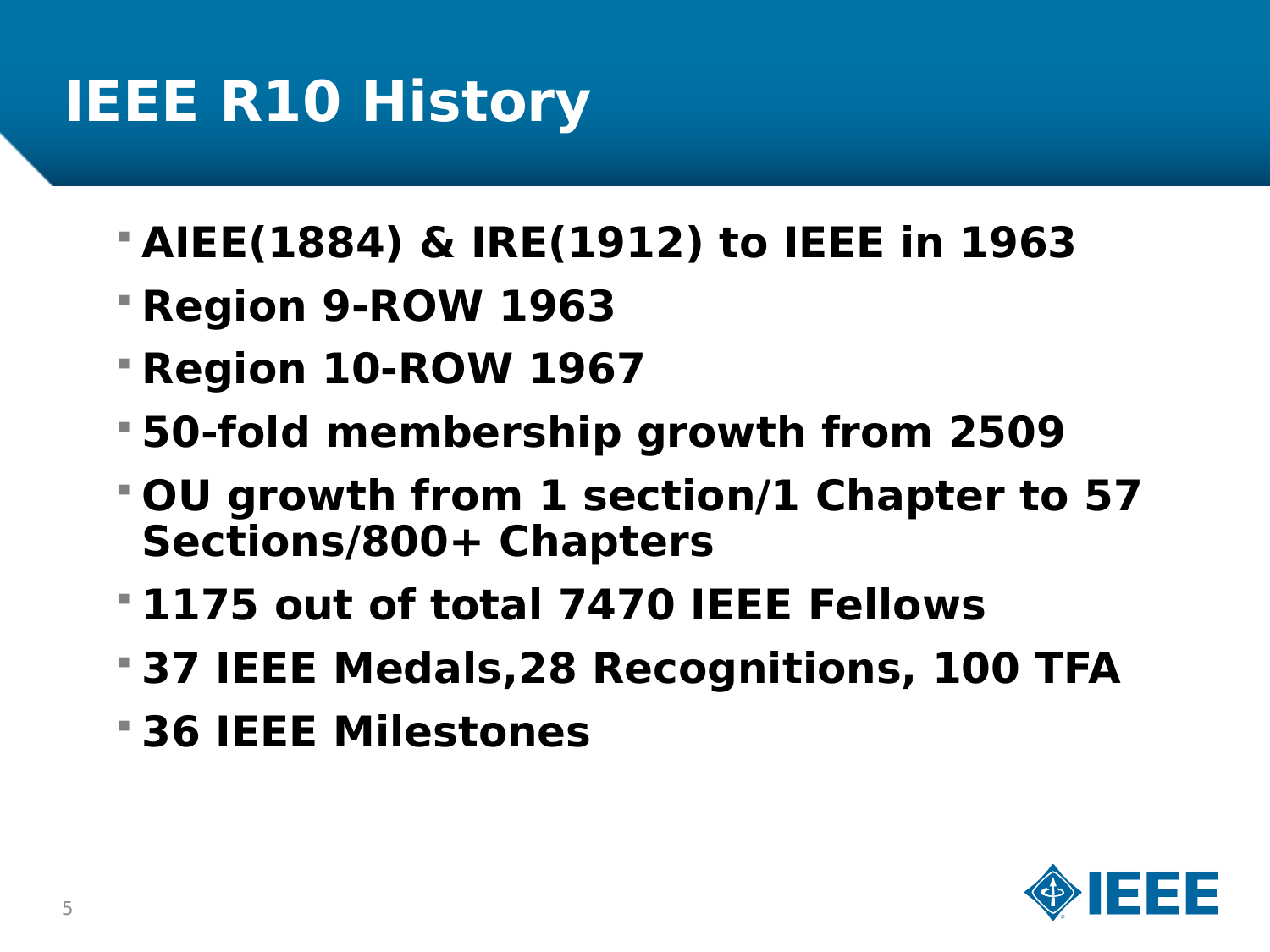

# IEEE R10 History
AIEE(1884) & IRE(1912) to IEEE in 1963
Region 9-ROW 1963
Region 10-ROW 1967
50-fold membership growth from 2509
OU growth from 1 section/1 Chapter to 57 Sections/800+ Chapters
1175 out of total 7470 IEEE Fellows
37 IEEE Medals,28 Recognitions, 100 TFA
36 IEEE Milestones

5